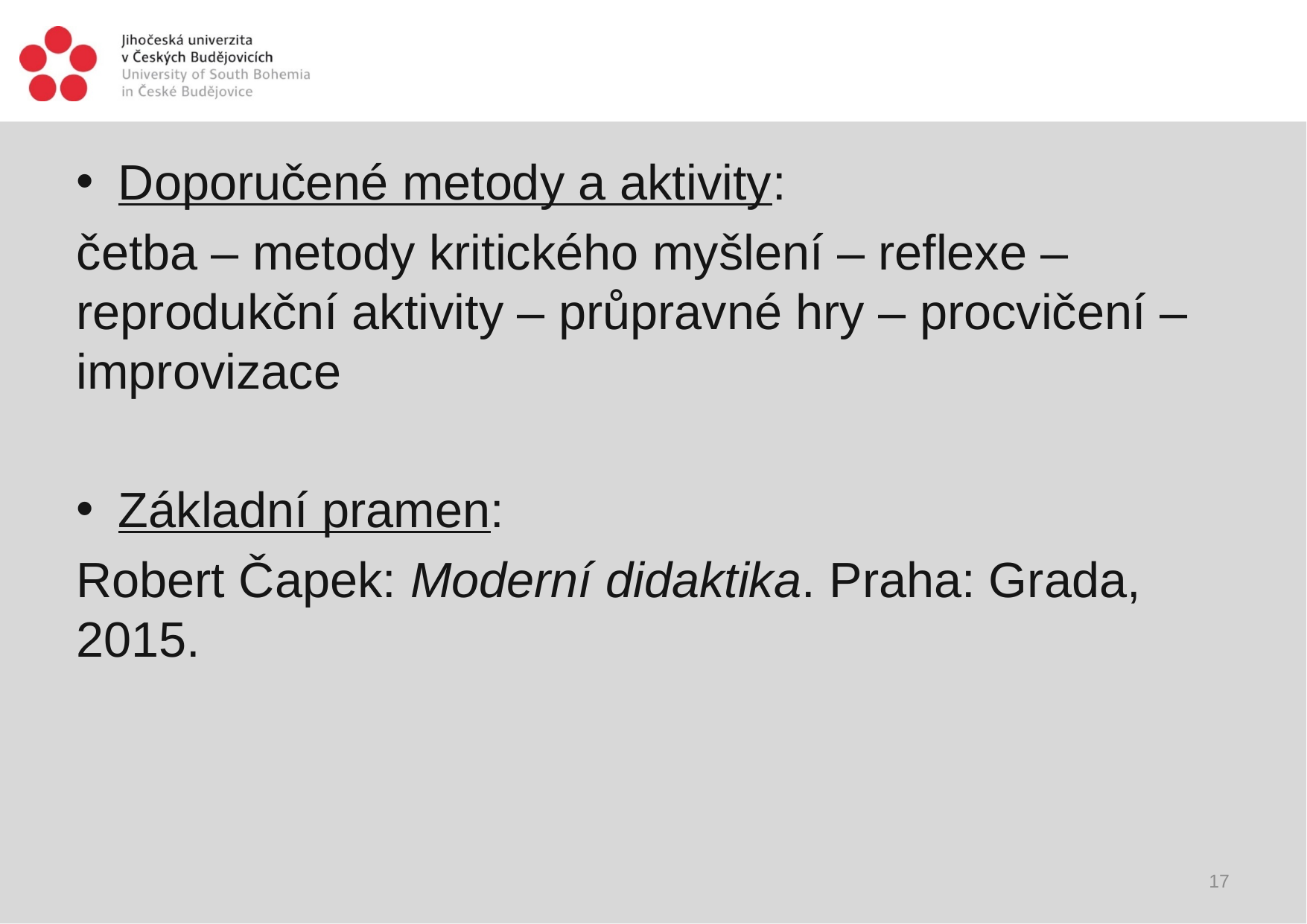

#
Doporučené metody a aktivity:
četba – metody kritického myšlení – reflexe – reprodukční aktivity – průpravné hry – procvičení – improvizace

Základní pramen:
Robert Čapek: Moderní didaktika. Praha: Grada, 2015.

17